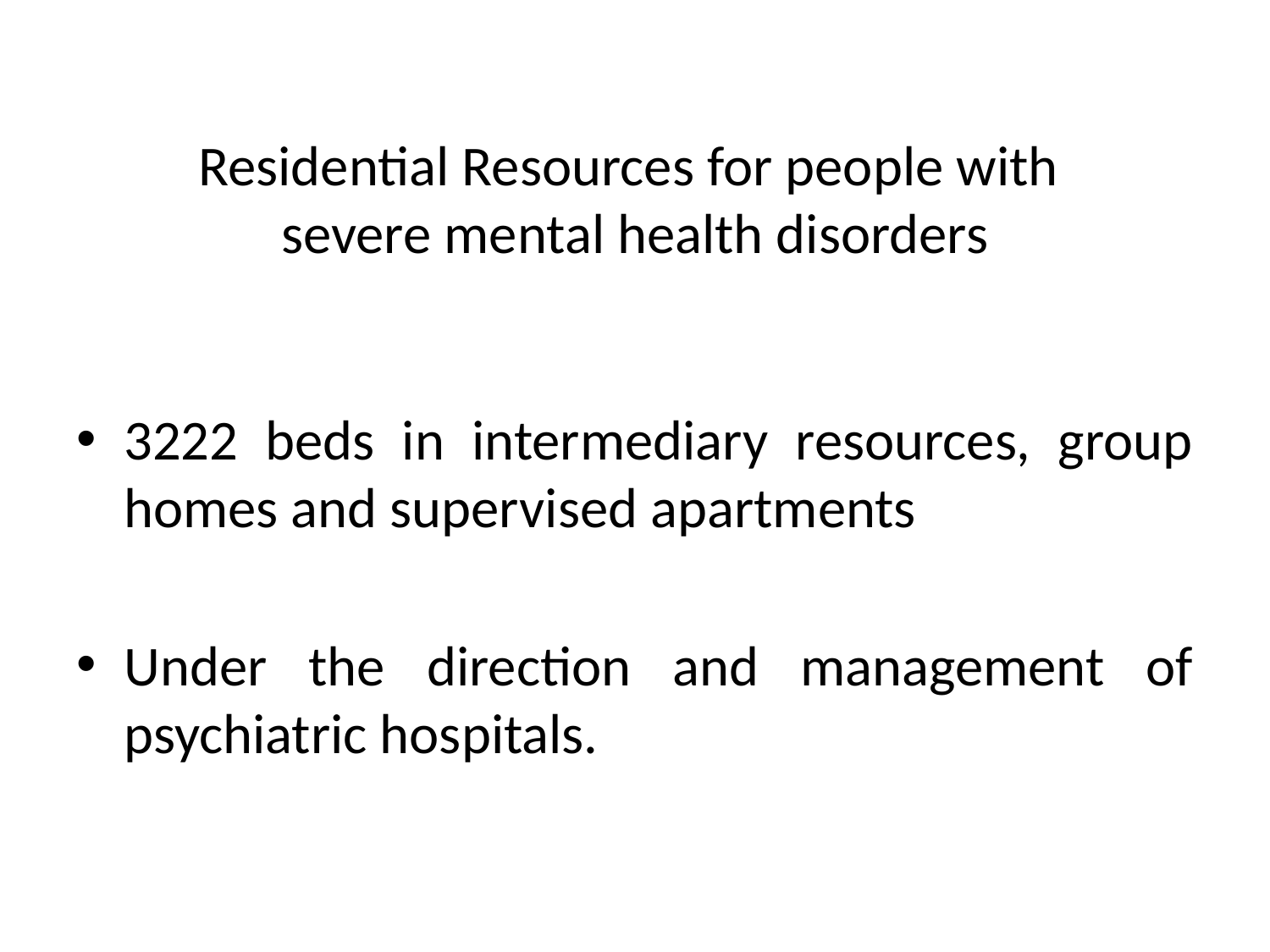

# Residential Resources for people with severe mental health disorders

3222 beds in intermediary resources, group homes and supervised apartments

Under the direction and management of psychiatric hospitals.